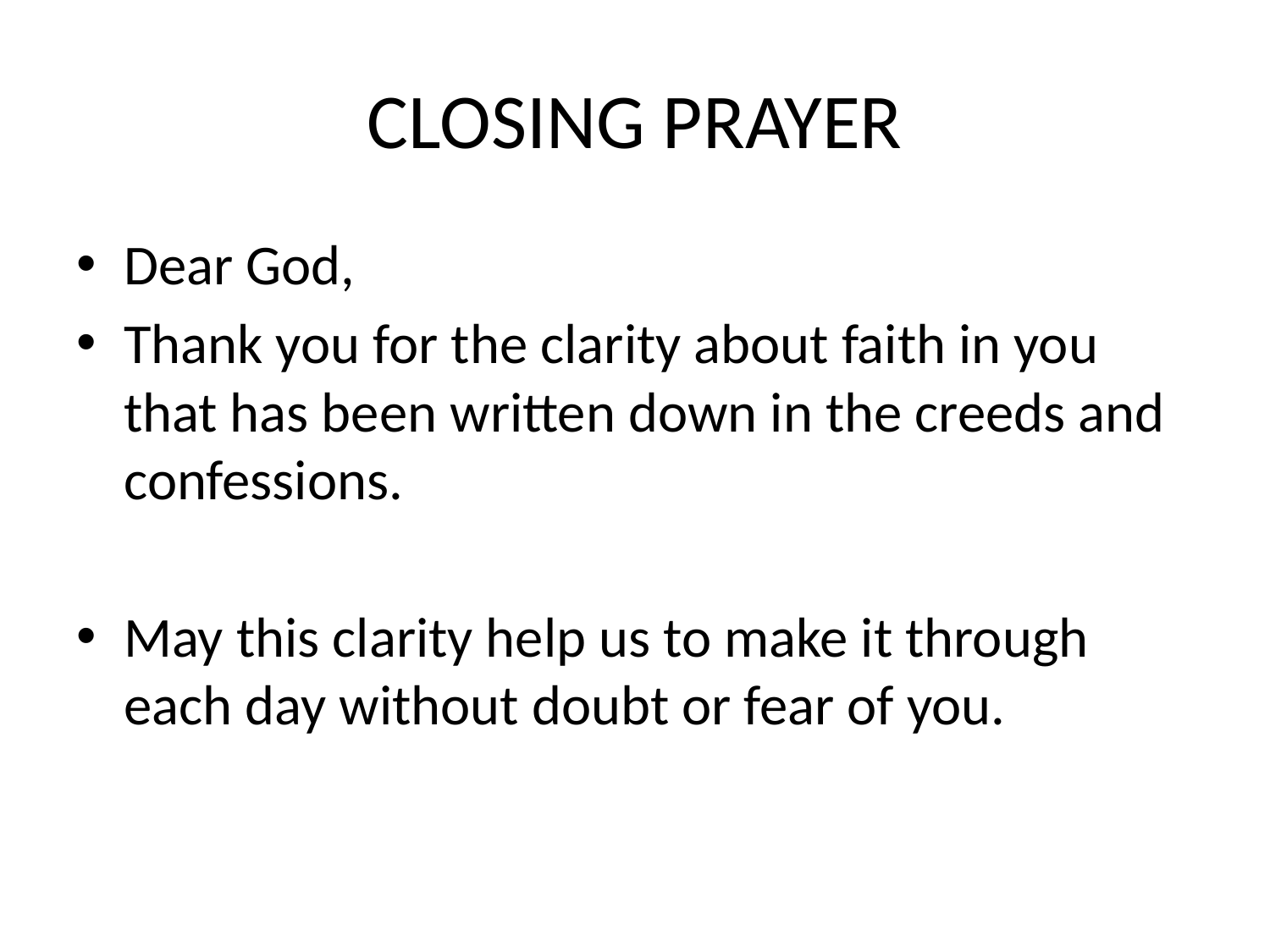

# CLOSING PRAYER
Dear God,
Thank you for the clarity about faith in you that has been written down in the creeds and confessions.

May this clarity help us to make it through each day without doubt or fear of you.